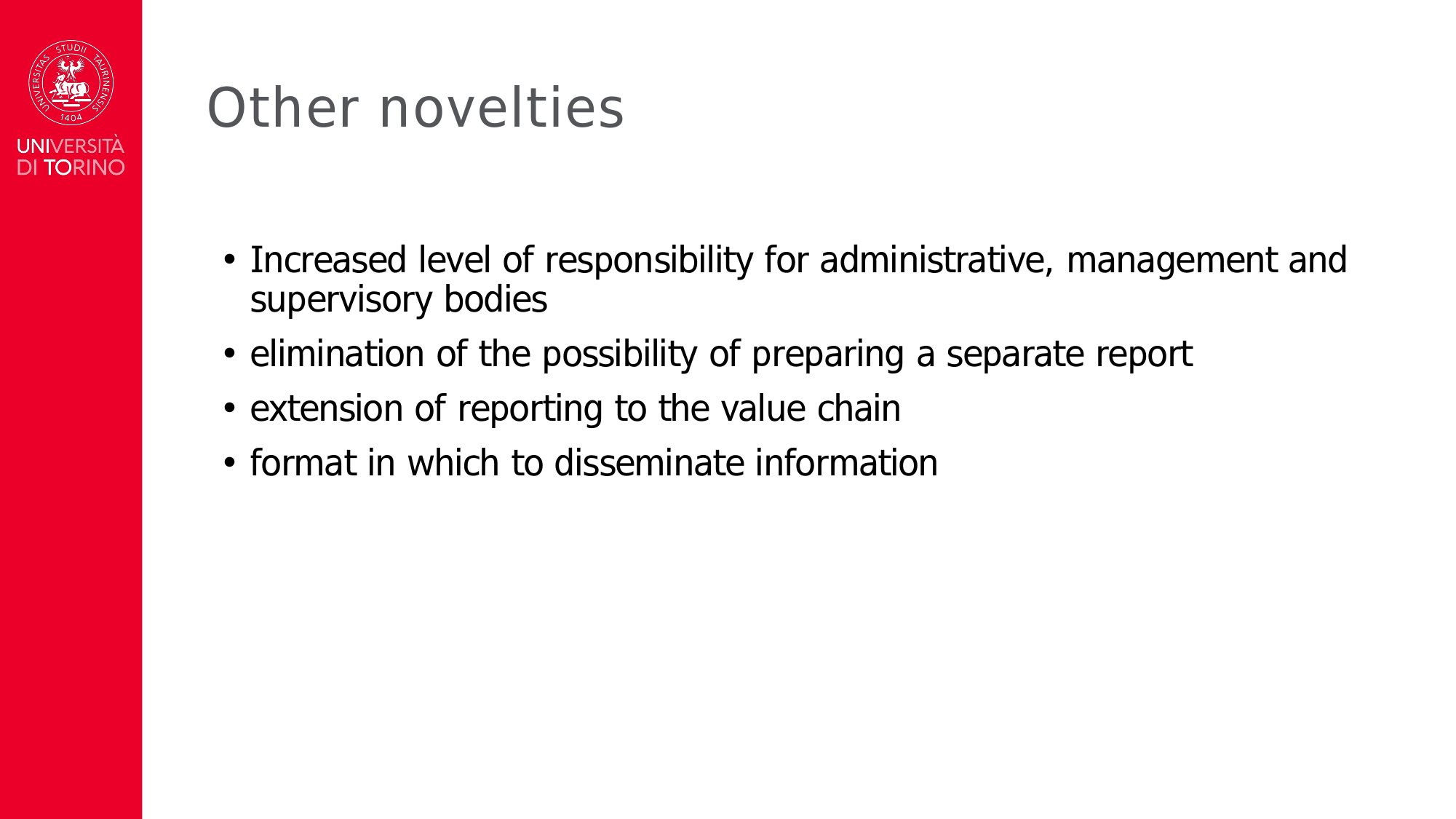

# Other novelties
Increased level of responsibility for administrative, management and supervisory bodies
elimination of the possibility of preparing a separate report
extension of reporting to the value chain
format in which to disseminate information